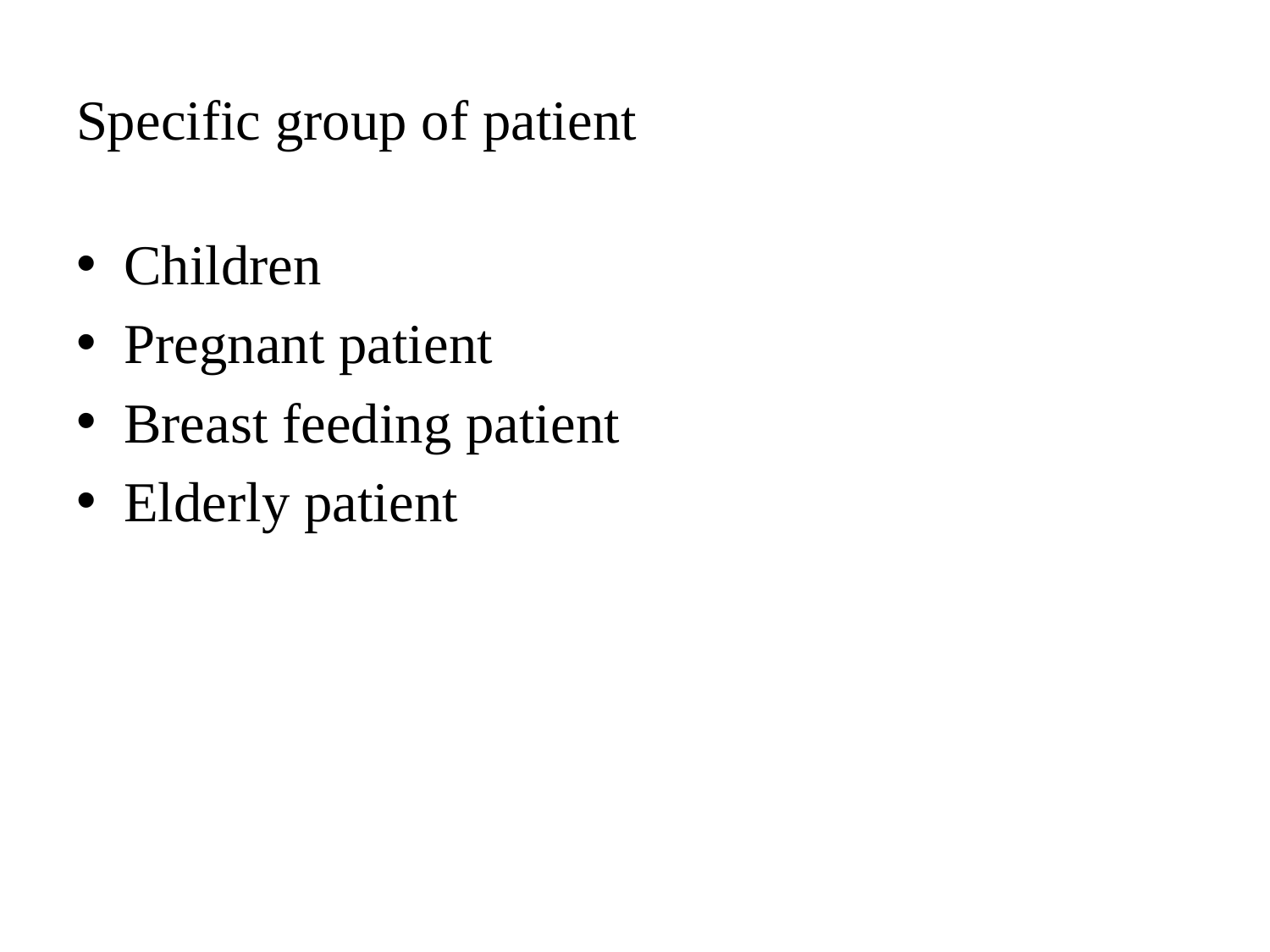

# Specific group of patient
Children
Pregnant patient
Breast feeding patient
Elderly patient